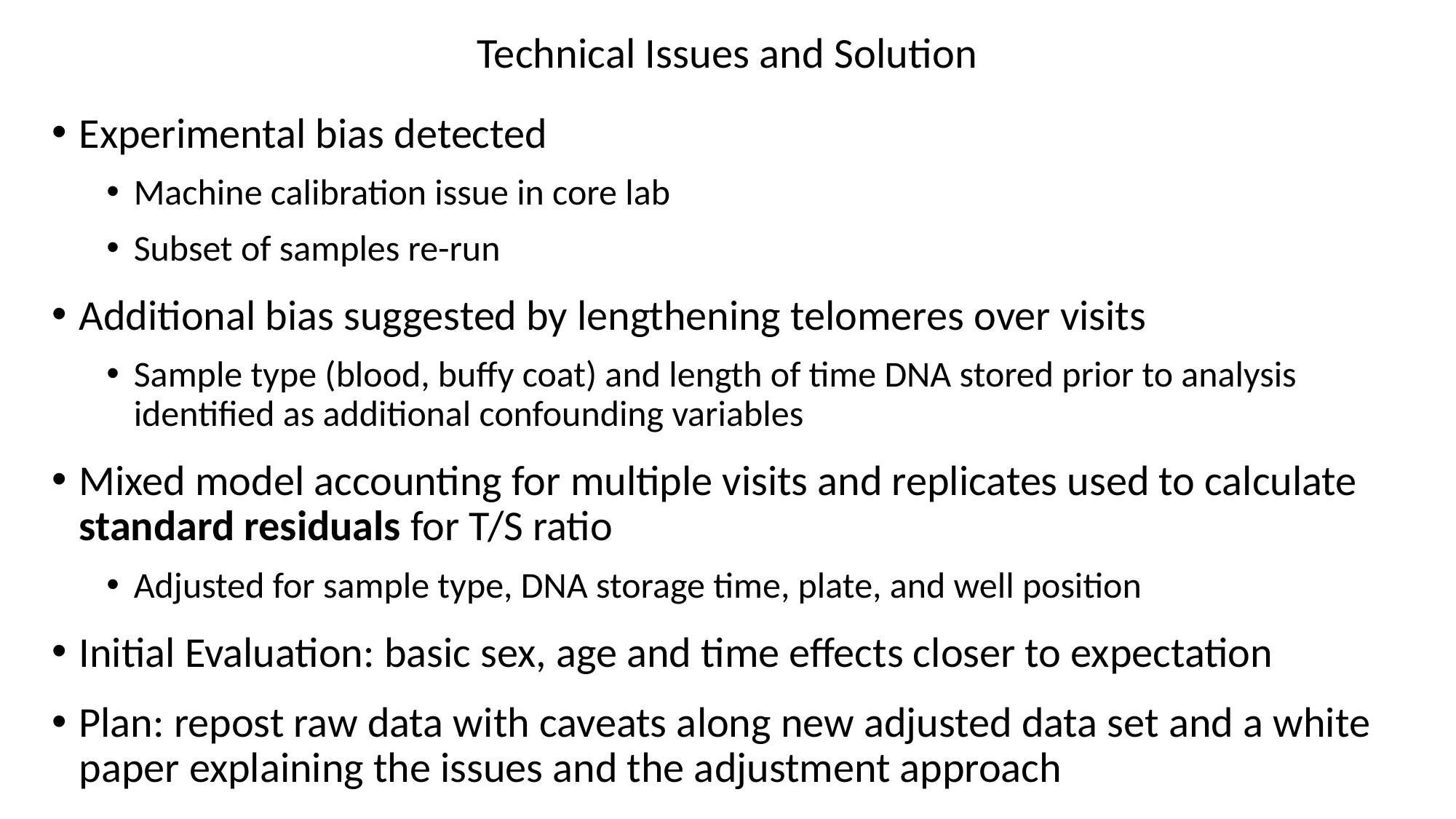

# Technical Issues and Solution
Experimental bias detected
Machine calibration issue in core lab
Subset of samples re-run
Additional bias suggested by lengthening telomeres over visits
Sample type (blood, buffy coat) and length of time DNA stored prior to analysis identified as additional confounding variables
Mixed model accounting for multiple visits and replicates used to calculate standard residuals for T/S ratio
Adjusted for sample type, DNA storage time, plate, and well position
Initial Evaluation: basic sex, age and time effects closer to expectation
Plan: repost raw data with caveats along new adjusted data set and a white paper explaining the issues and the adjustment approach